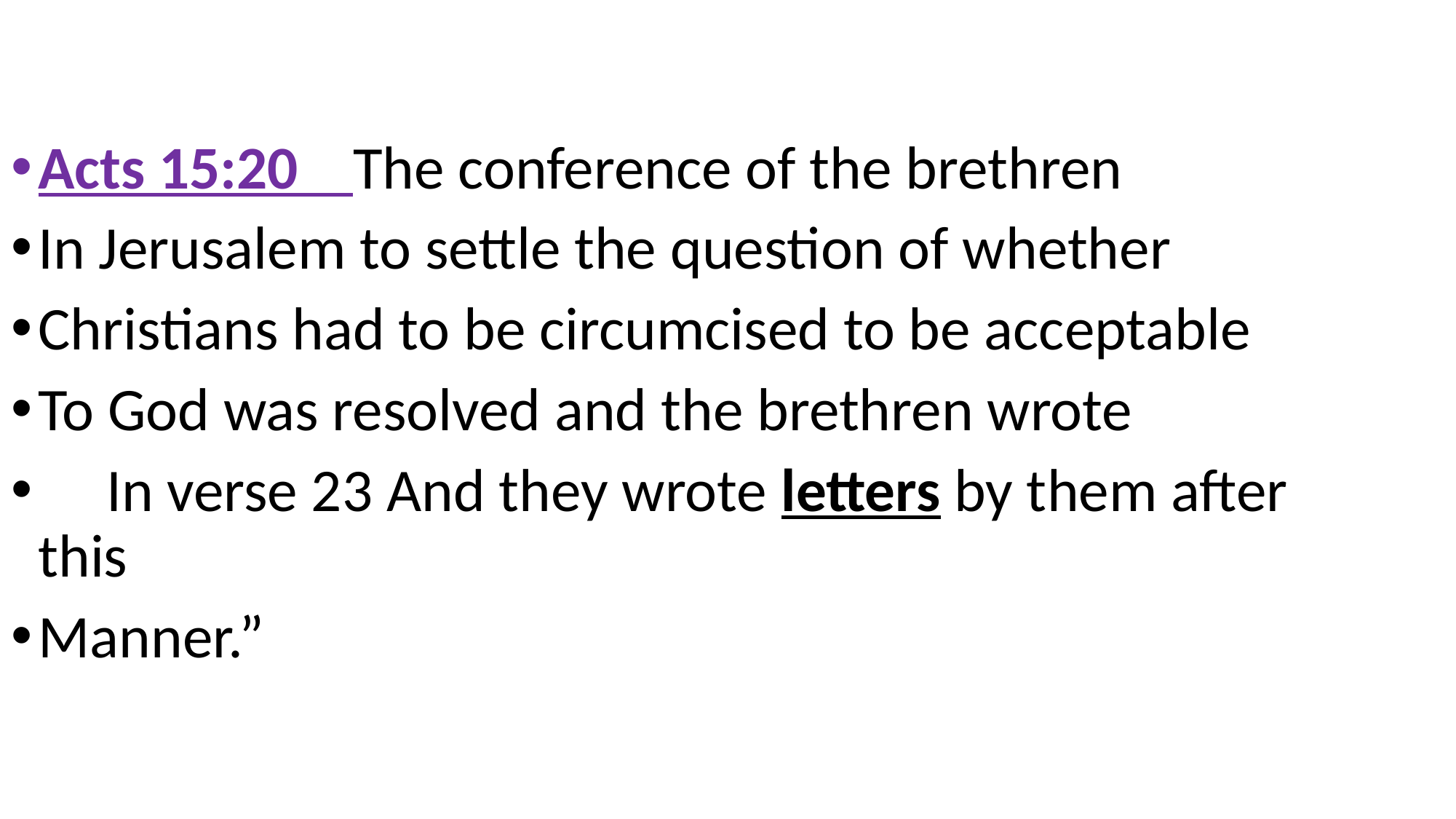

Acts 15:20    The conference of the brethren
In Jerusalem to settle the question of whether
Christians had to be circumcised to be acceptable
To God was resolved and the brethren wrote
     In verse 23 And they wrote letters by them after this
Manner.”